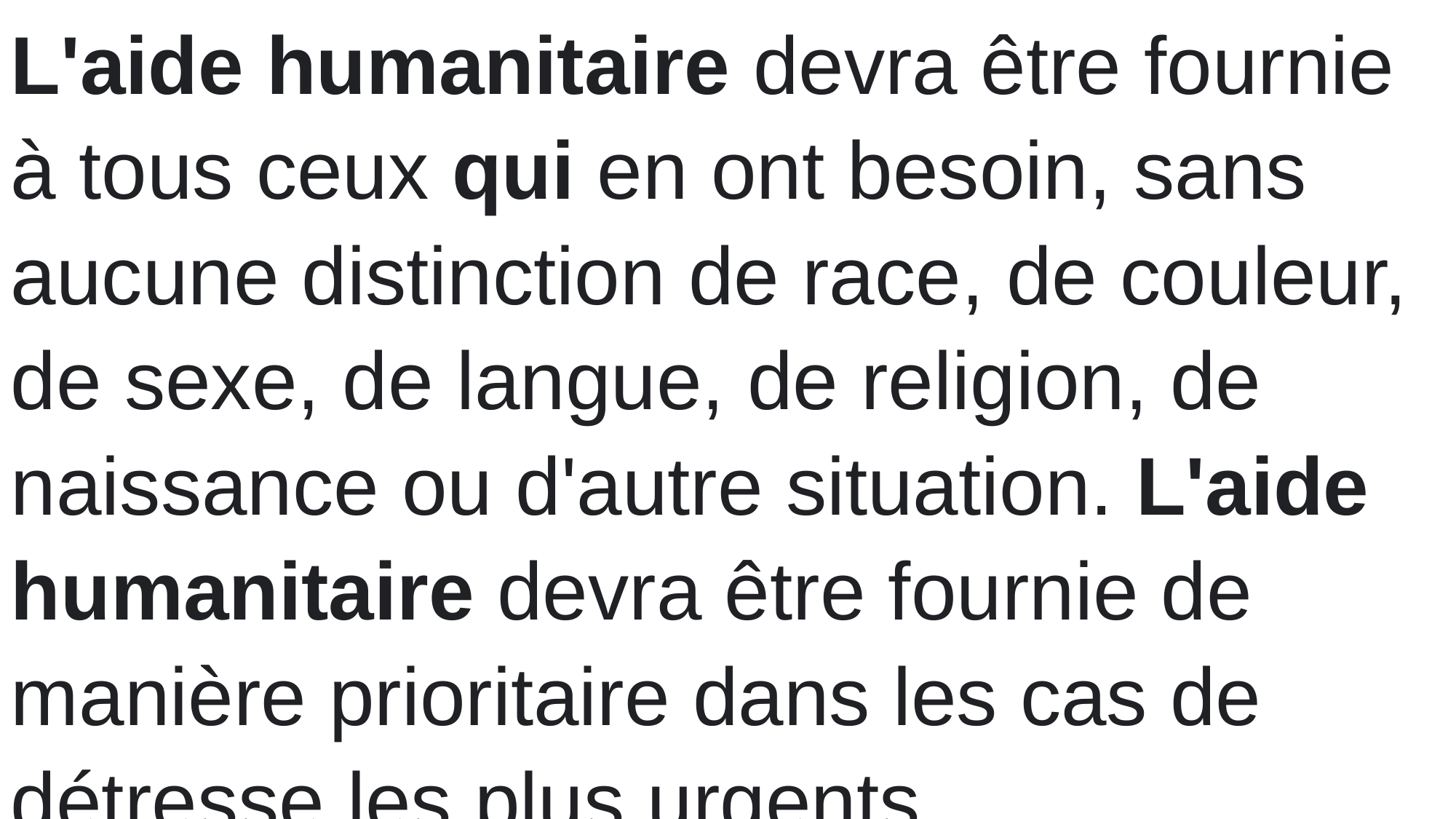

L'aide humanitaire devra être fournie à tous ceux qui en ont besoin, sans aucune distinction de race, de couleur, de sexe, de langue, de religion, de naissance ou d'autre situation. L'aide humanitaire devra être fournie de manière prioritaire dans les cas de détresse les plus urgents.